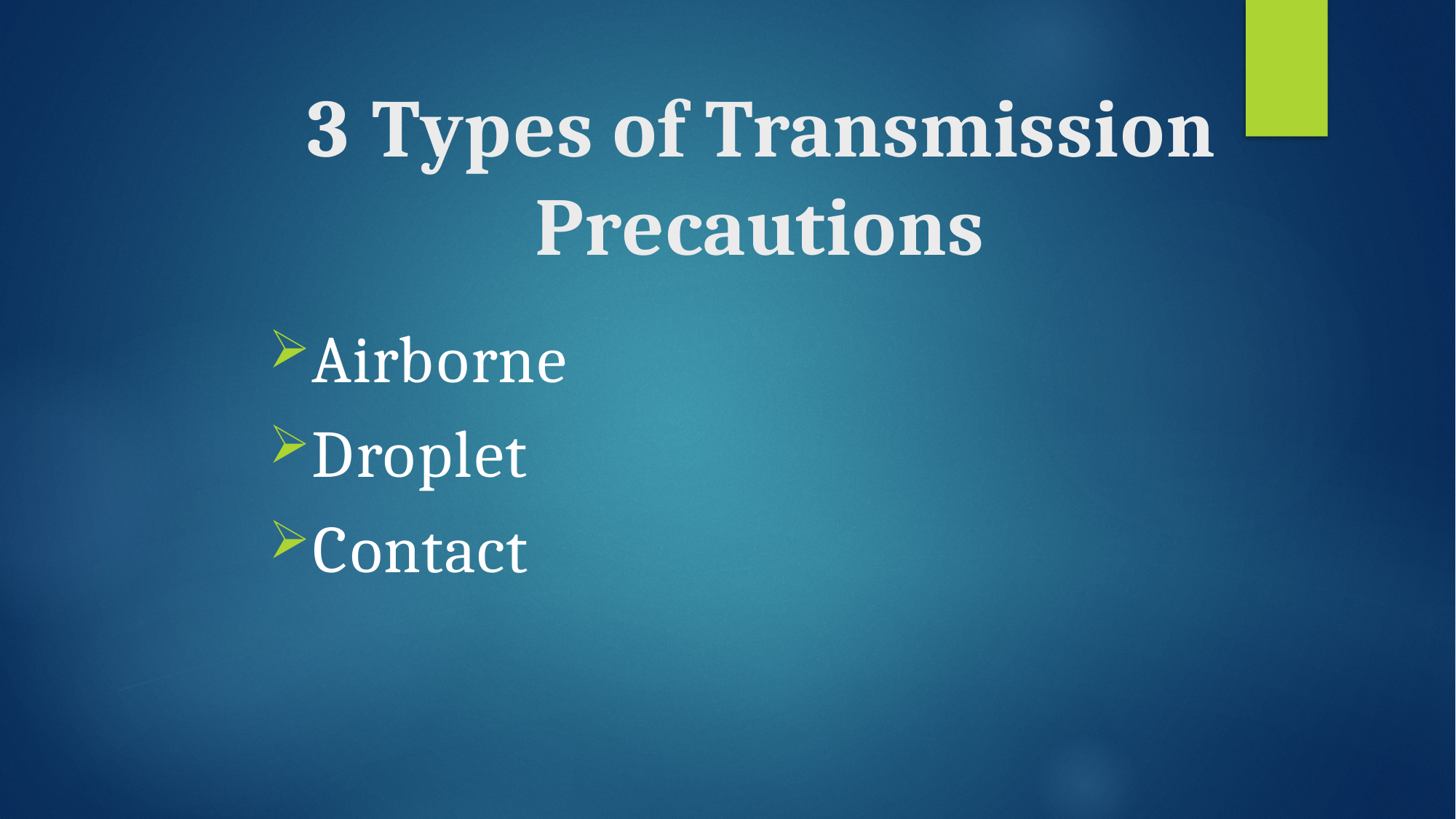

# 3 Types of Transmission Precautions
Airborne
Droplet
Contact